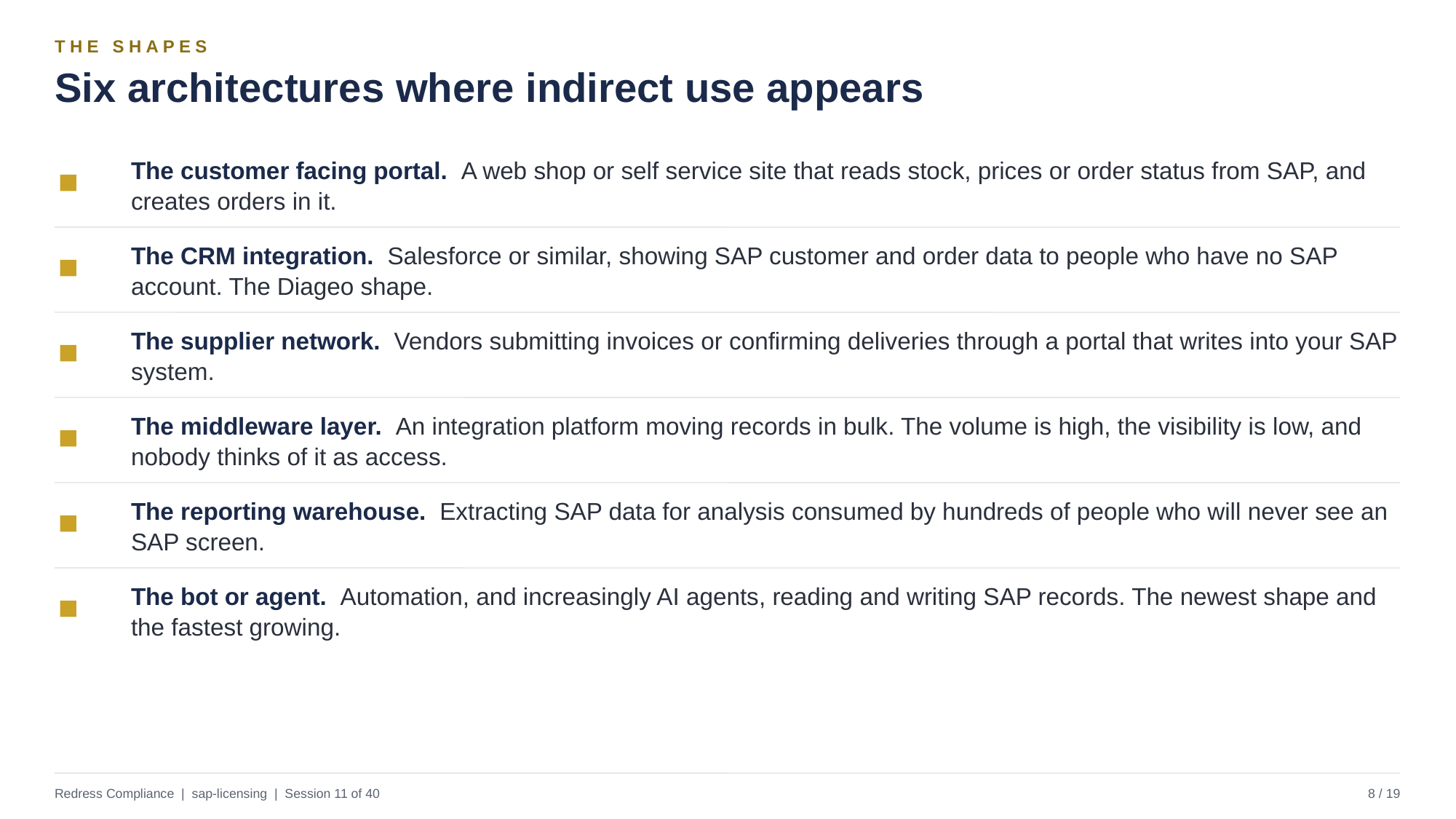

THE SHAPES
Six architectures where indirect use appears
The customer facing portal.  A web shop or self service site that reads stock, prices or order status from SAP, and creates orders in it.

The CRM integration.  Salesforce or similar, showing SAP customer and order data to people who have no SAP account. The Diageo shape.

The supplier network.  Vendors submitting invoices or confirming deliveries through a portal that writes into your SAP system.

The middleware layer.  An integration platform moving records in bulk. The volume is high, the visibility is low, and nobody thinks of it as access.

The reporting warehouse.  Extracting SAP data for analysis consumed by hundreds of people who will never see an SAP screen.

The bot or agent.  Automation, and increasingly AI agents, reading and writing SAP records. The newest shape and the fastest growing.

Redress Compliance  |  sap-licensing  |  Session 11 of 40
8 / 19